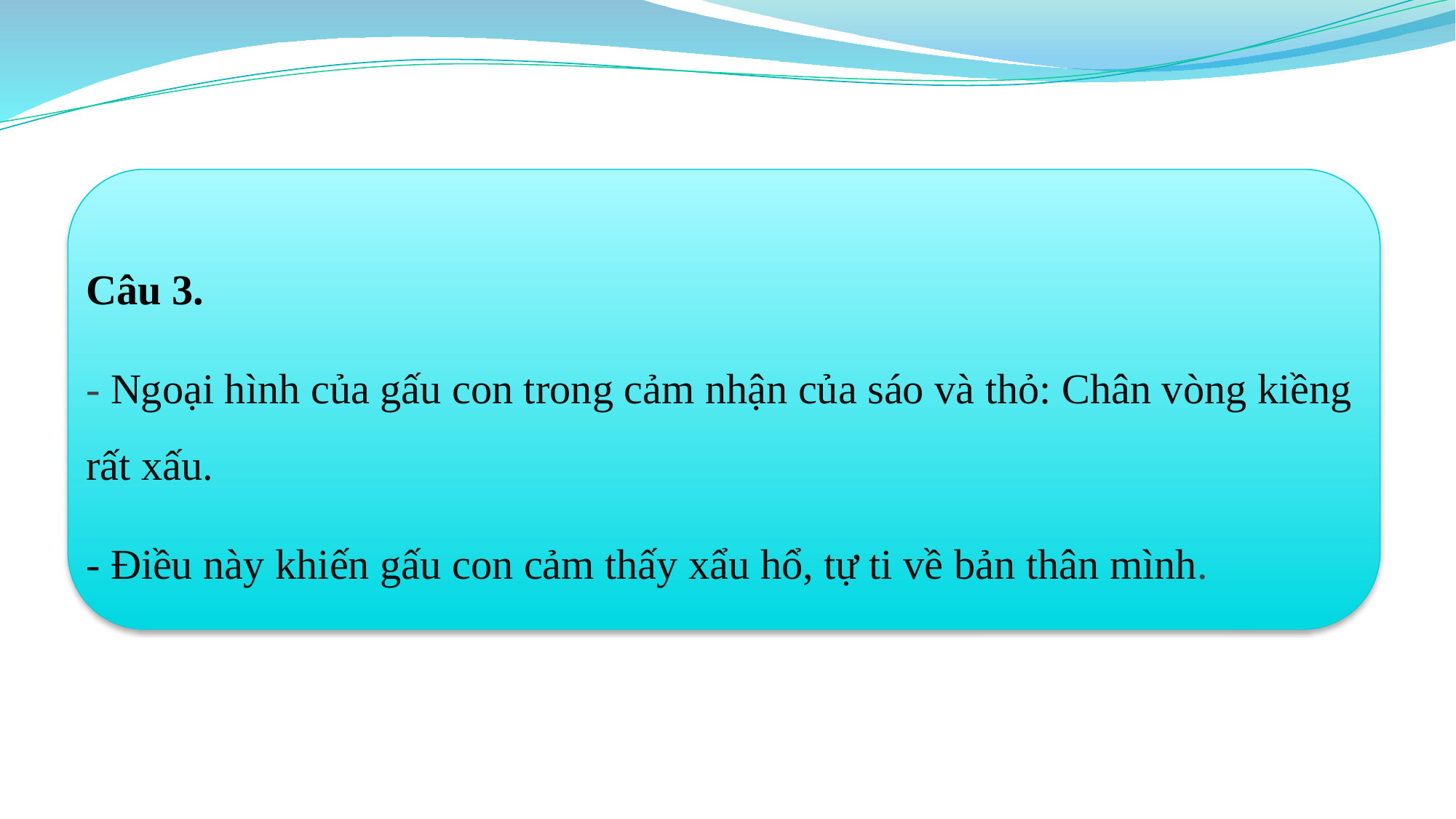

Câu 3.
- Ngoại hình của gấu con trong cảm nhận của sáo và thỏ: Chân vòng kiềng rất xấu.
- Điều này khiến gấu con cảm thấy xẩu hổ, tự ti về bản thân mình.